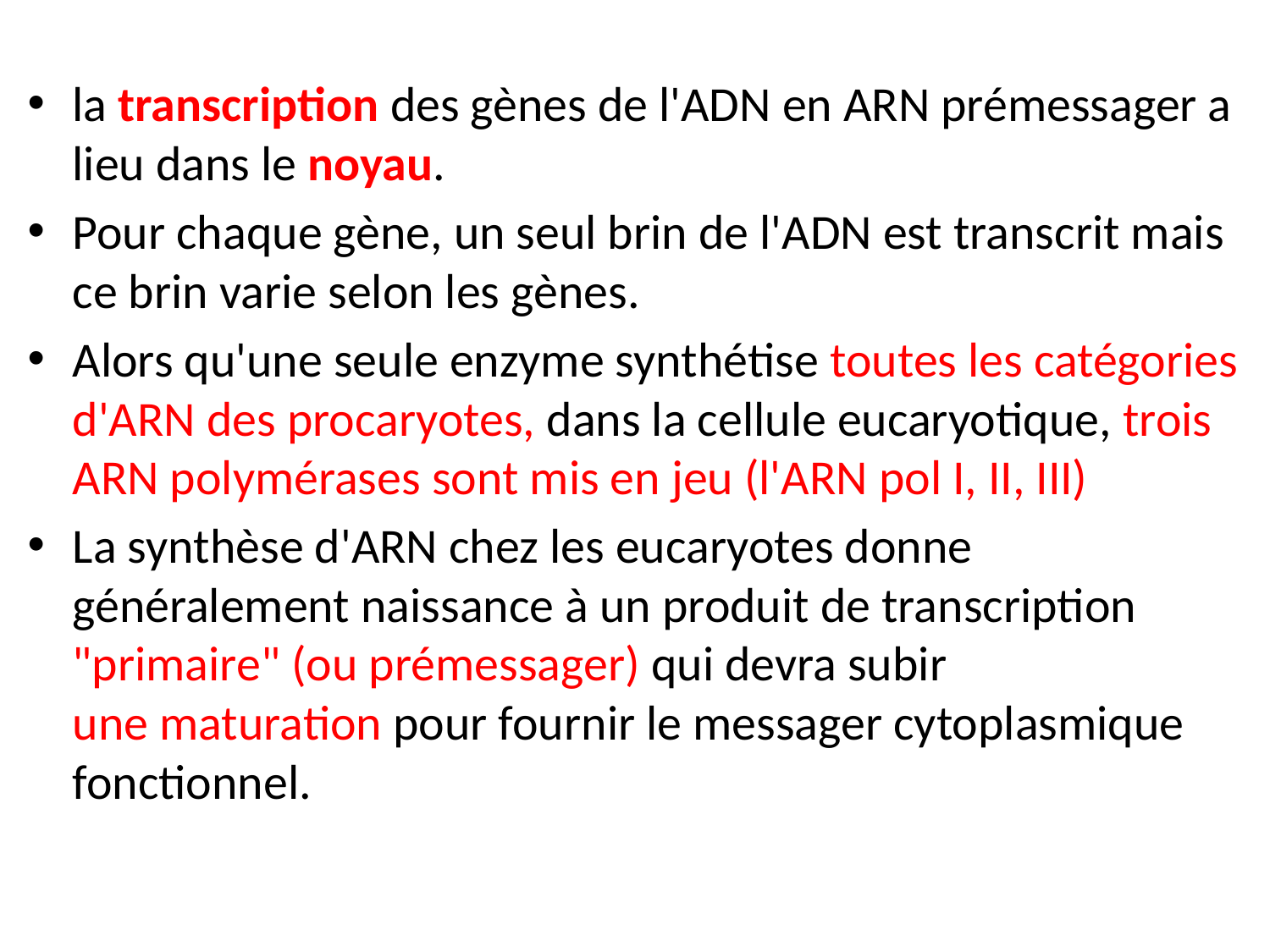

la transcription des gènes de l'ADN en ARN prémessager a lieu dans le noyau.
Pour chaque gène, un seul brin de l'ADN est transcrit mais ce brin varie selon les gènes.
Alors qu'une seule enzyme synthétise toutes les catégories d'ARN des procaryotes, dans la cellule eucaryotique, trois ARN polymérases sont mis en jeu (l'ARN pol I, II, III)
La synthèse d'ARN chez les eucaryotes donne généralement naissance à un produit de transcription "primaire" (ou prémessager) qui devra subir une maturation pour fournir le messager cytoplasmique fonctionnel.